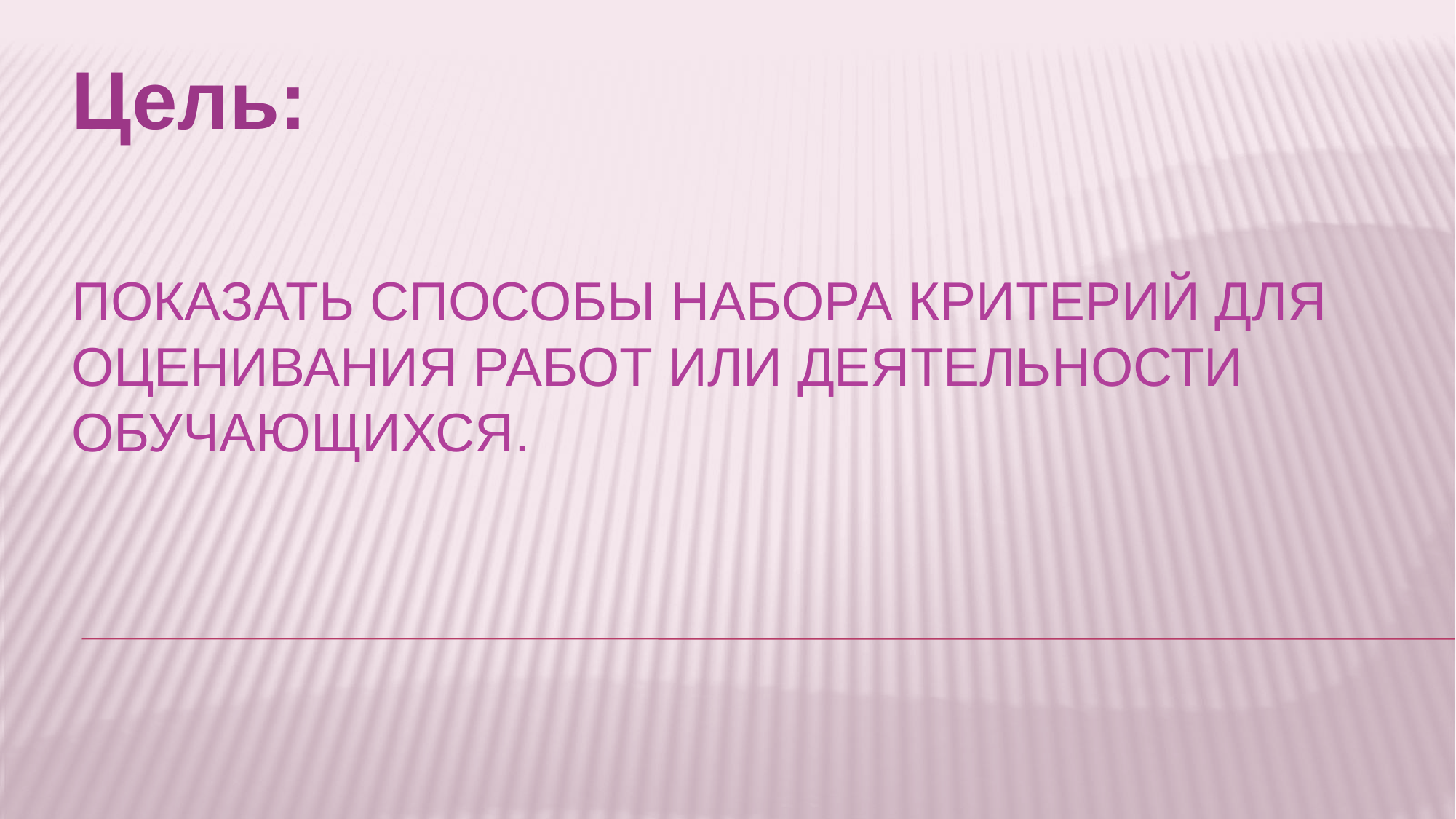

Цель:
# Показать способы набора критерий для оценивания работ или деятельности обучающихся.